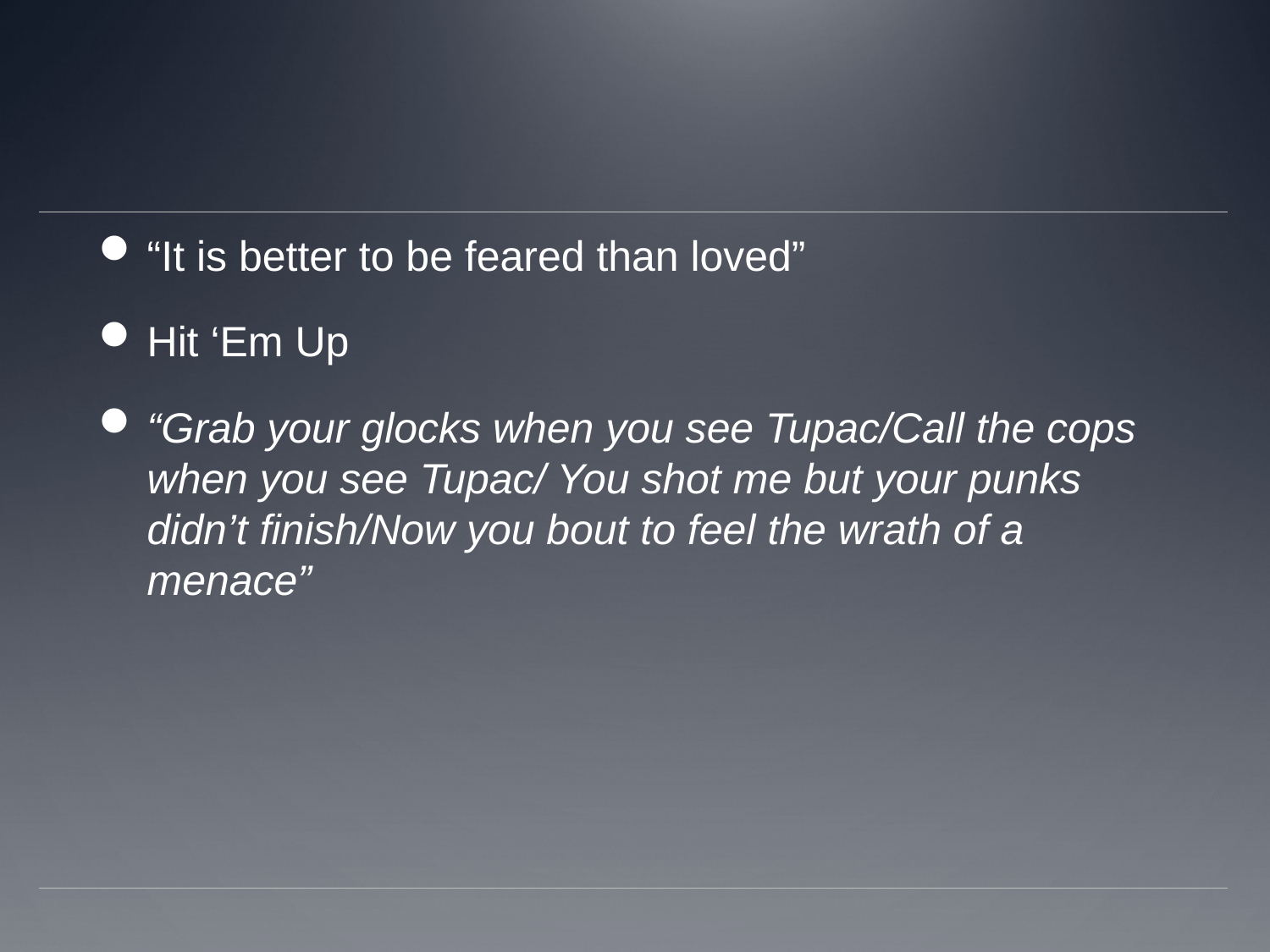

#
“It is better to be feared than loved”
Hit ‘Em Up
“Grab your glocks when you see Tupac/Call the cops when you see Tupac/ You shot me but your punks didn’t finish/Now you bout to feel the wrath of a menace”